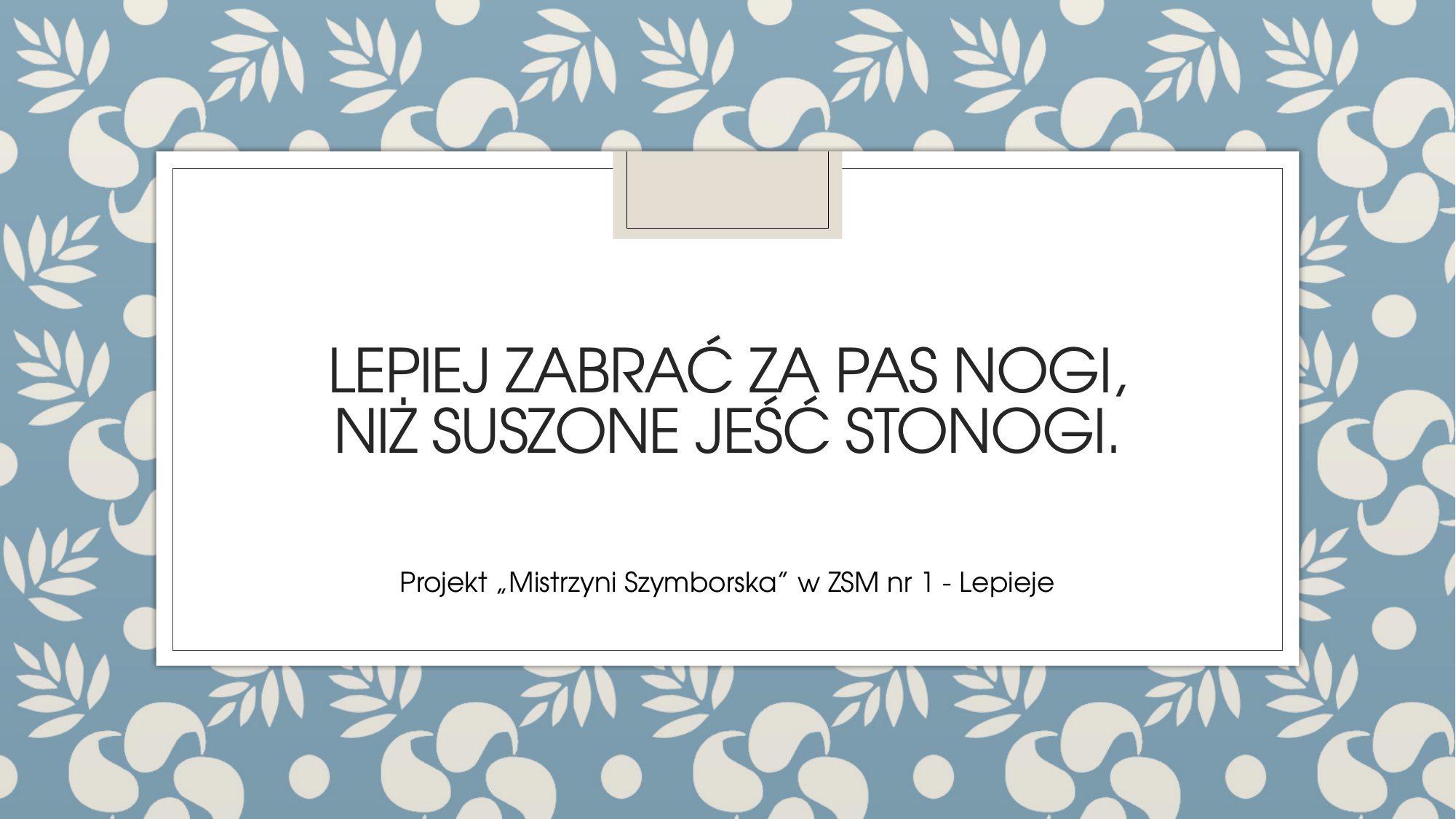

# Lepiej zabrać za pas nogi, Niż suszone jeść stonogi.
Projekt „Mistrzyni Szymborska” w ZSM nr 1 - Lepieje